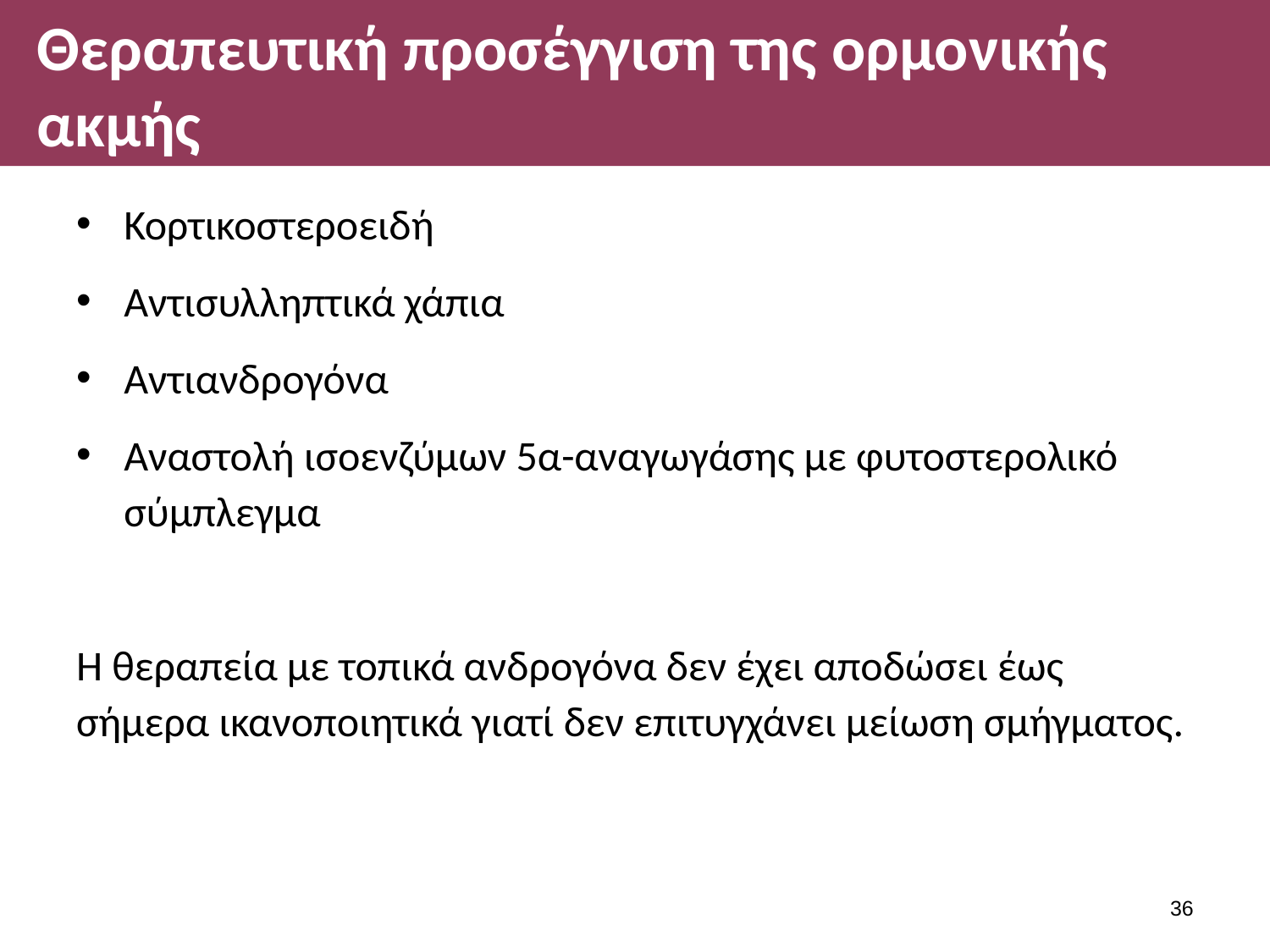

# Θεραπευτική προσέγγιση της ορμονικής ακμής
Κορτικοστεροειδή
Αντισυλληπτικά χάπια
Αντιανδρογόνα
Αναστολή ισοενζύμων 5α-αναγωγάσης με φυτοστερολικό σύμπλεγμα

Η θεραπεία με τοπικά ανδρογόνα δεν έχει αποδώσει έως σήμερα ικανοποιητικά γιατί δεν επιτυγχάνει μείωση σμήγματος.
36